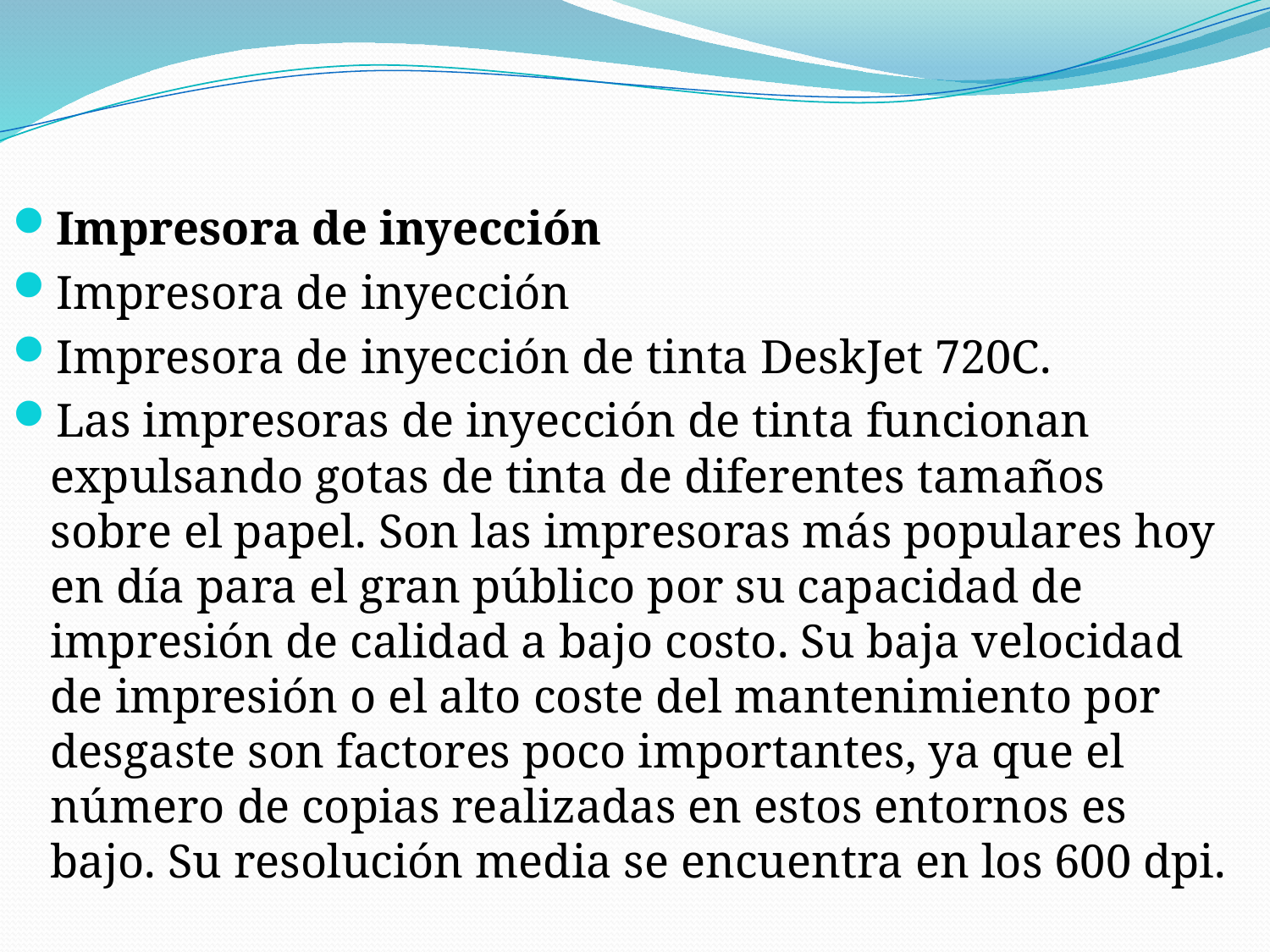

Impresora de inyección
Impresora de inyección
Impresora de inyección de tinta DeskJet 720C.
Las impresoras de inyección de tinta funcionan expulsando gotas de tinta de diferentes tamaños sobre el papel. Son las impresoras más populares hoy en día para el gran público por su capacidad de impresión de calidad a bajo costo. Su baja velocidad de impresión o el alto coste del mantenimiento por desgaste son factores poco importantes, ya que el número de copias realizadas en estos entornos es bajo. Su resolución media se encuentra en los 600 dpi.